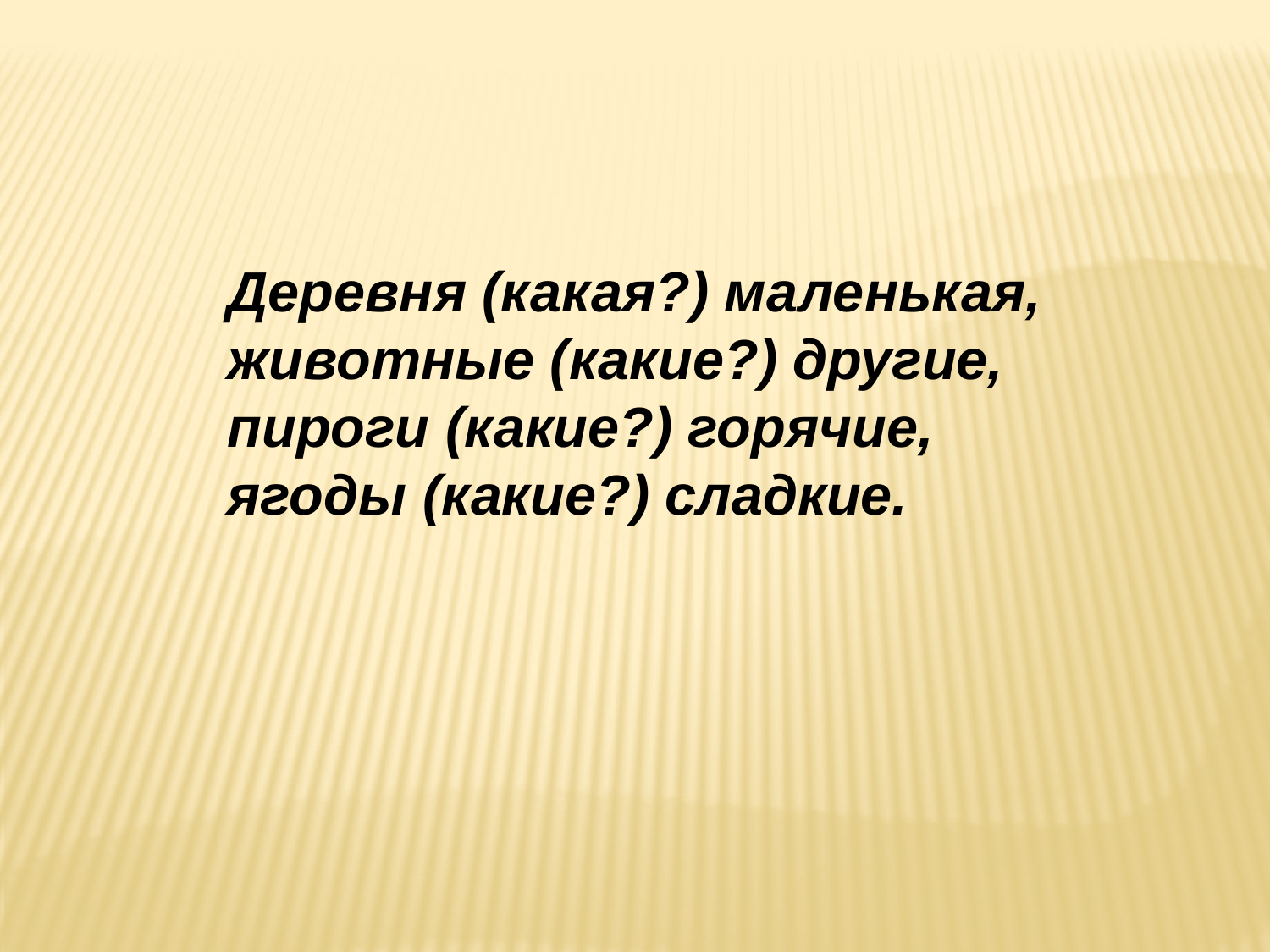

Деревня (какая?) маленькая,
животные (какие?) другие,
пироги (какие?) горячие,
ягоды (какие?) сладкие.